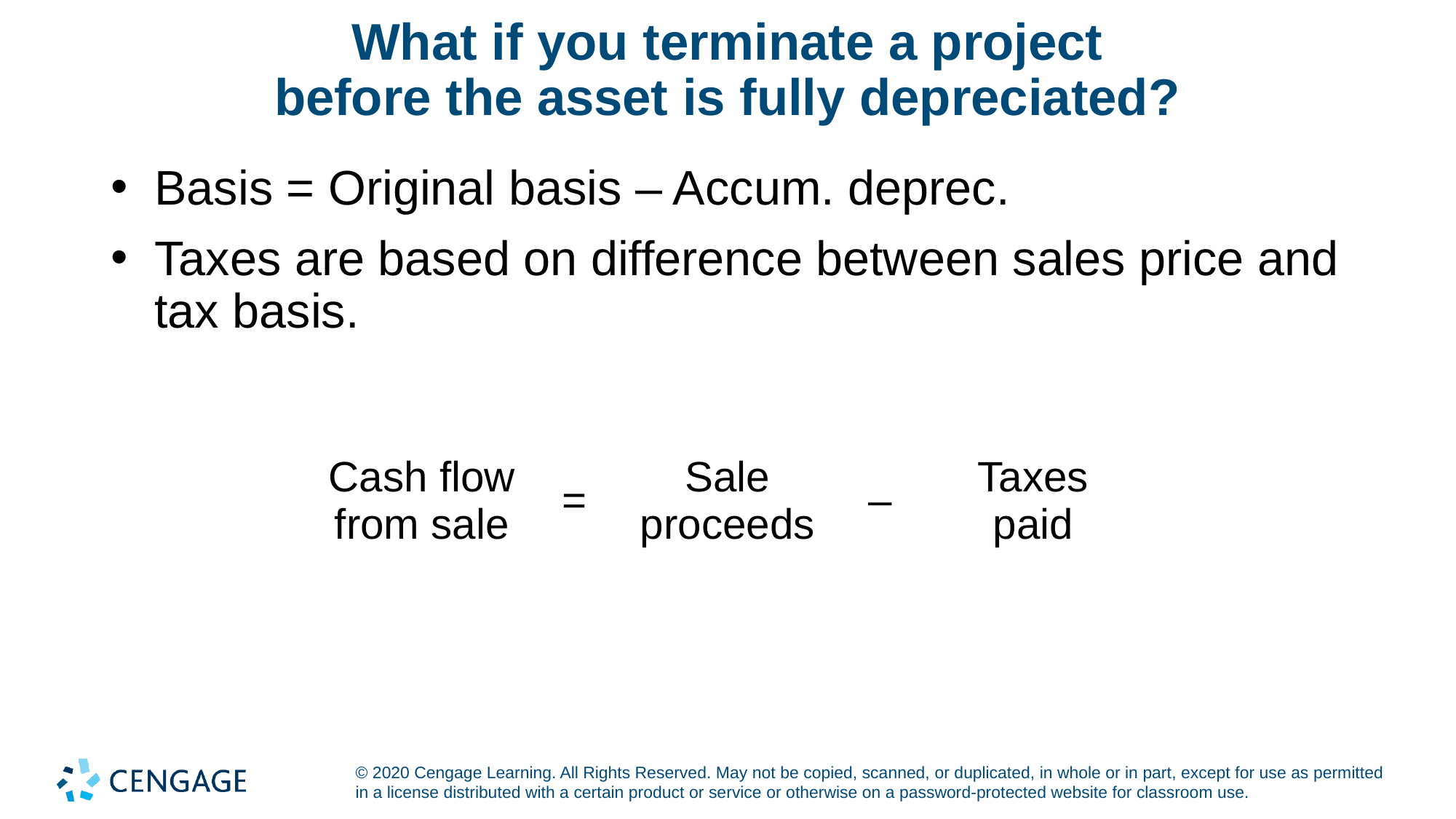

# What if you terminate a project before the asset is fully depreciated?
Basis = Original basis – Accum. deprec.
Taxes are based on difference between sales price and tax basis.
| Cash flow from sale | = | Sale proceeds | – | Taxes paid |
| --- | --- | --- | --- | --- |